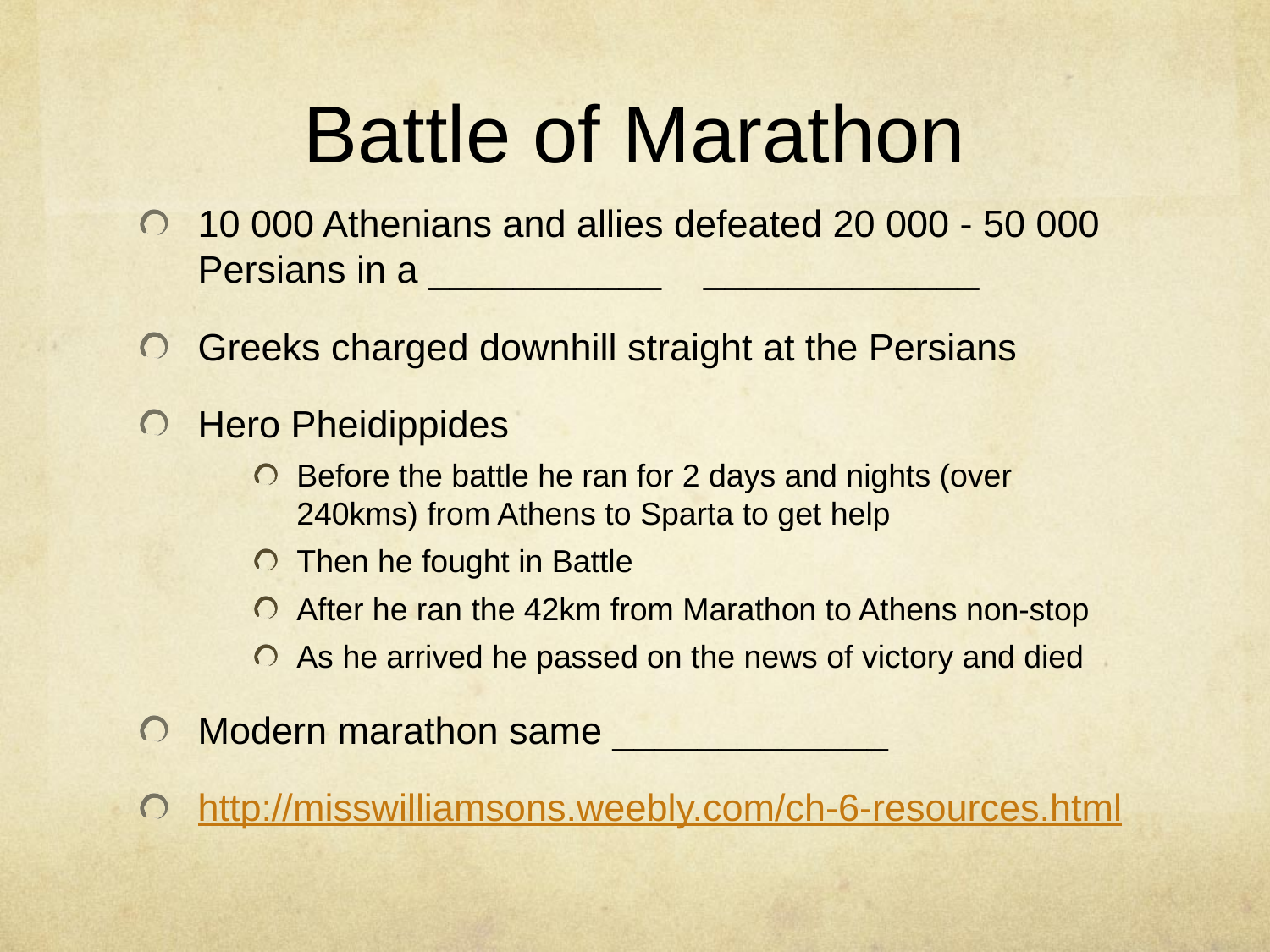

# Battle of Marathon
10 000 Athenians and allies defeated 20 000 - 50 000 Persians in a ___________    _____________
Greeks charged downhill straight at the Persians
Hero Pheidippides
Before the battle he ran for 2 days and nights (over 240kms) from Athens to Sparta to get help
Then he fought in Battle
After he ran the 42km from Marathon to Athens non-stop
As he arrived he passed on the news of victory and died
Modern marathon same _____________
http://misswilliamsons.weebly.com/ch-6-resources.html